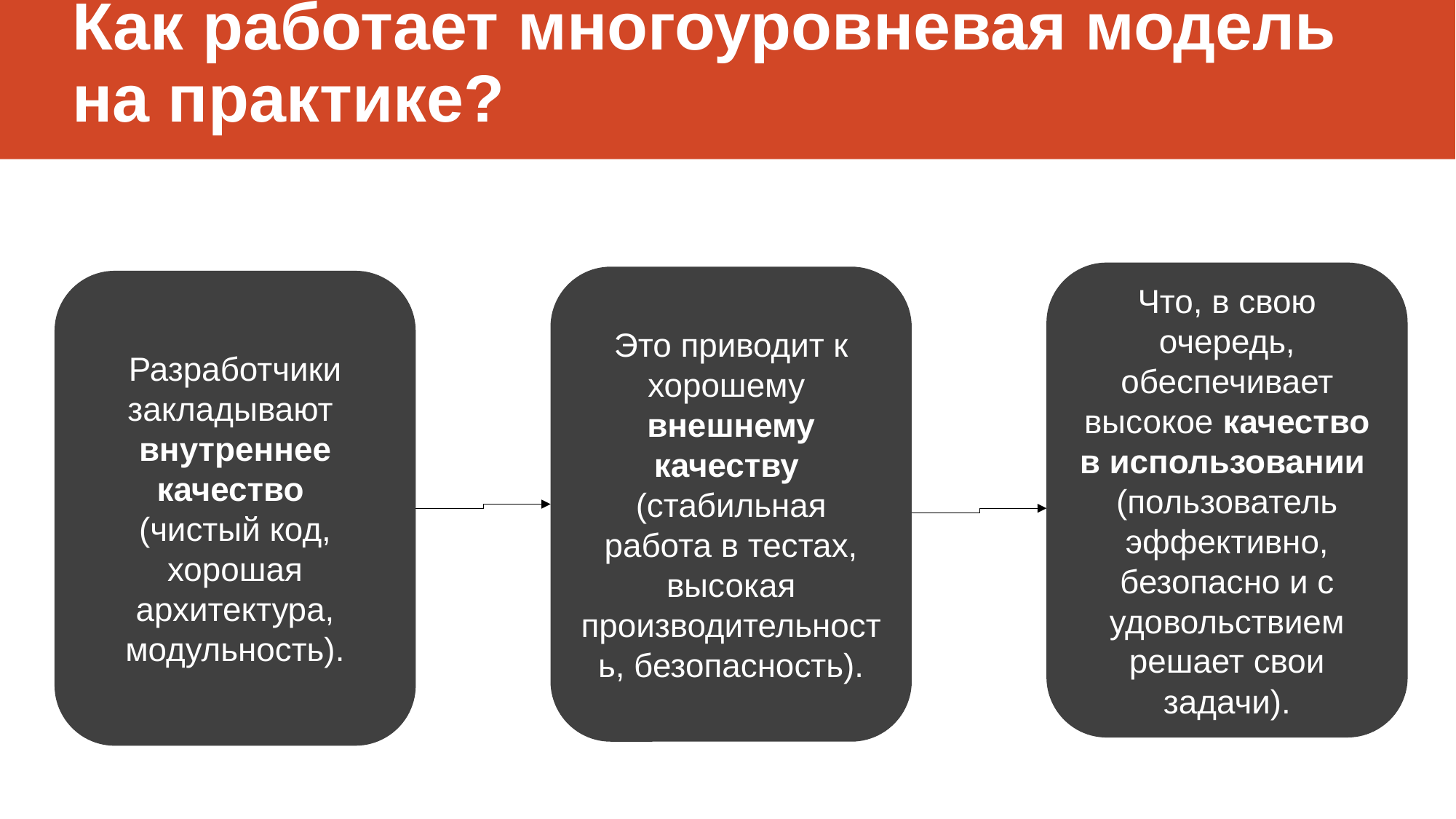

# Как работает многоуровневая модель на практике?
Что, в свою очередь, обеспечивает высокое качество в использовании
(пользователь эффективно, безопасно и с удовольствием решает свои задачи).
Это приводит к хорошему
внешнему качеству
(стабильная работа в тестах, высокая производительность, безопасность).
Разработчики закладывают
внутреннее качество
(чистый код, хорошая архитектура, модульность).